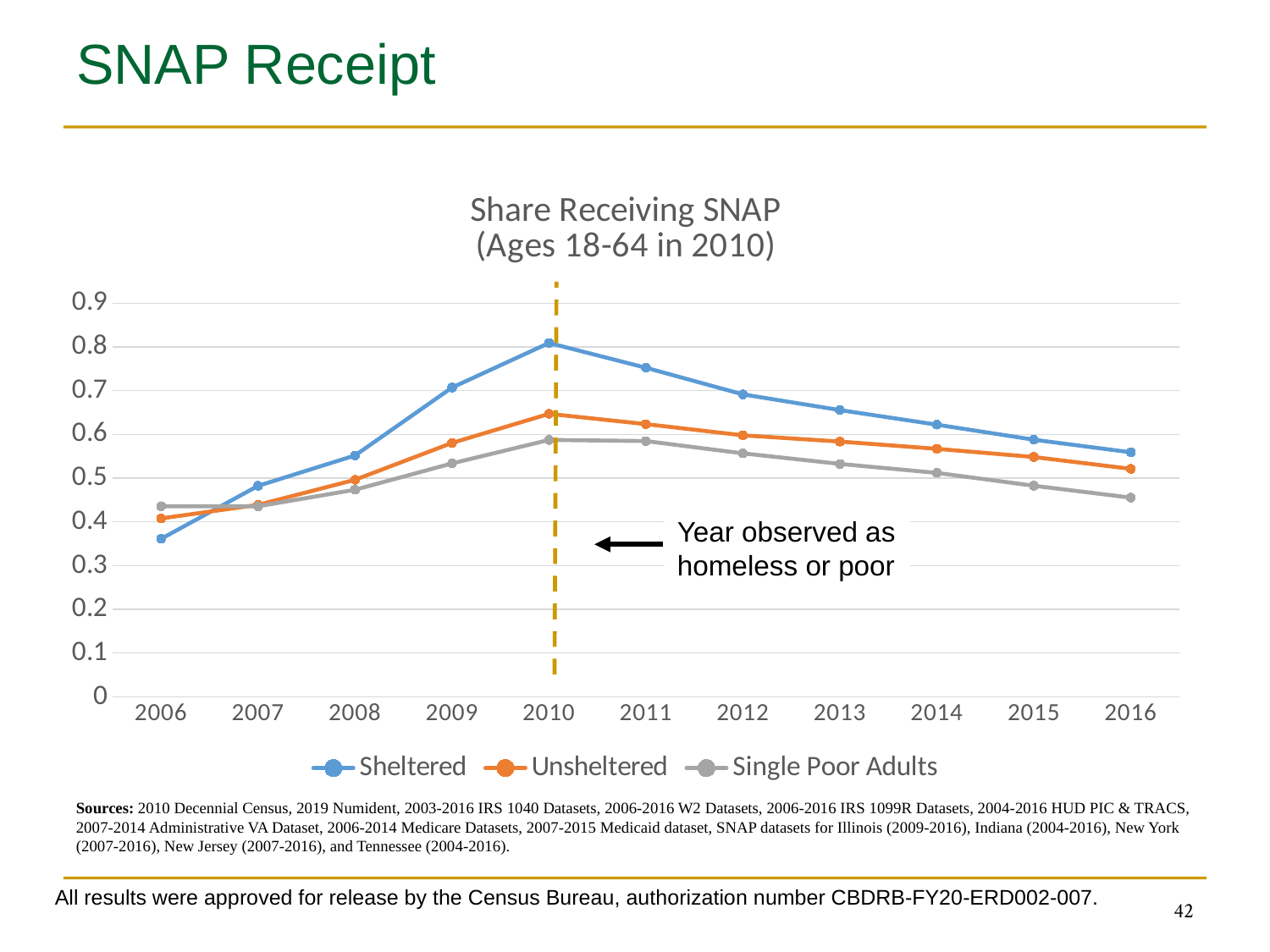

# SNAP Receipt

### Chart: Share Receiving SNAP
(Ages 18-64 in 2010)

| Category | Sheltered | Unsheltered | Single Poor Adults |
|---|---|---|---|
| 2006 | 0.3612 | 0.4078 | 0.4358 |
| 2007 | 0.4824 | 0.4389 | 0.4356 |
| 2008 | 0.5519 | 0.4962 | 0.4734 |
| 2009 | 0.7073 | 0.5806 | 0.5338 |
| 2010 | 0.8092 | 0.6472 | 0.5875 |
| 2011 | 0.7525 | 0.6236 | 0.5849 |
| 2012 | 0.6916 | 0.598 | 0.5568 |
| 2013 | 0.6557 | 0.5837 | 0.5326 |
| 2014 | 0.6224 | 0.5672 | 0.5121 |
| 2015 | 0.588 | 0.5484 | 0.4826 |
| 2016 | 0.5592 | 0.5213 | 0.4554 |
Year observed as homeless or poor
Sources: 2010 Decennial Census, 2019 Numident, 2003-2016 IRS 1040 Datasets, 2006-2016 W2 Datasets, 2006-2016 IRS 1099R Datasets, 2004-2016 HUD PIC & TRACS, 2007-2014 Administrative VA Dataset, 2006-2014 Medicare Datasets, 2007-2015 Medicaid dataset, SNAP datasets for Illinois (2009-2016), Indiana (2004-2016), New York (2007-2016), New Jersey (2007-2016), and Tennessee (2004-2016).
All results were approved for release by the Census Bureau, authorization number CBDRB-FY20-ERD002-007.
42